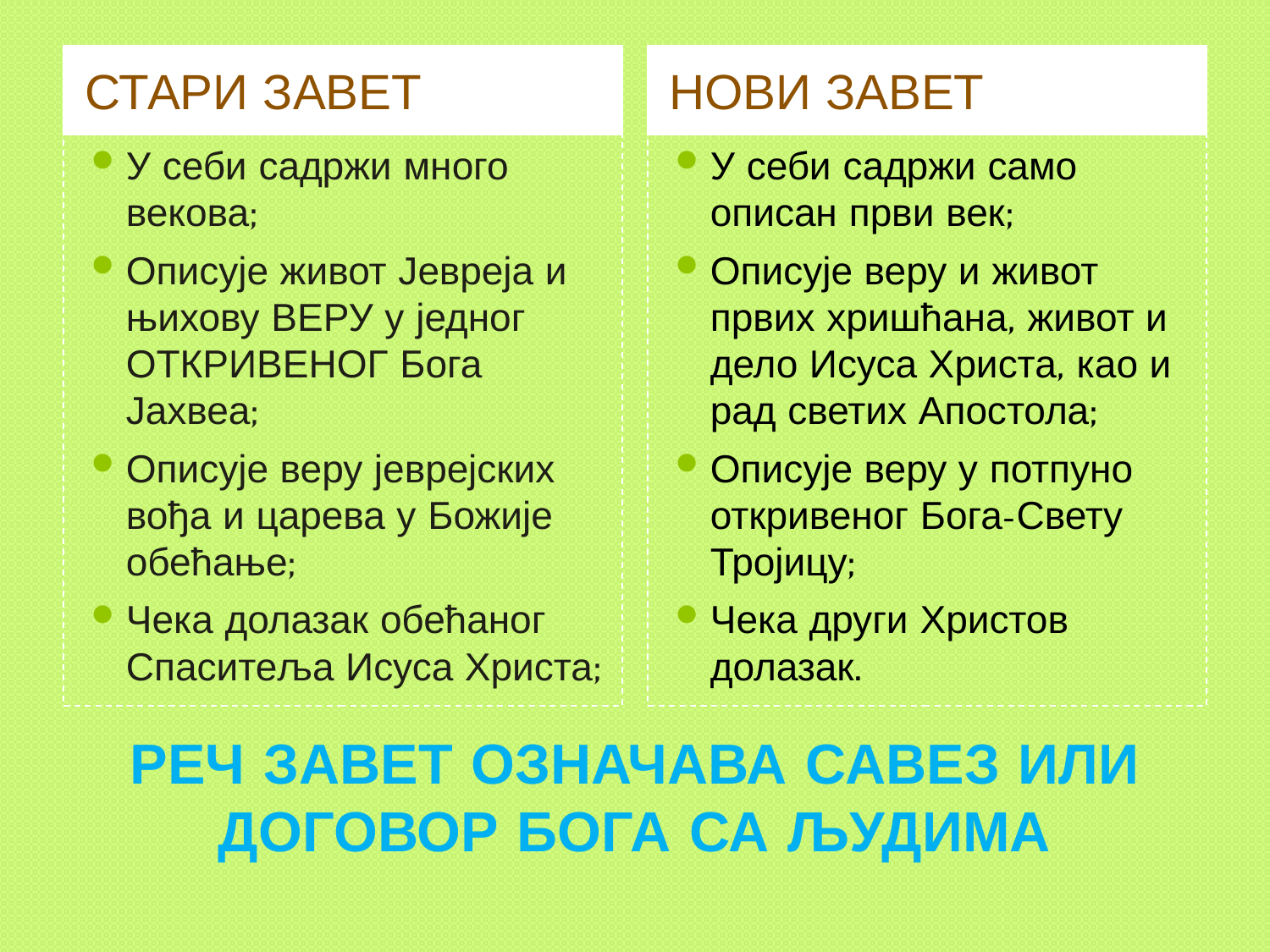

СТАРИ ЗАВЕТ
НОВИ ЗАВЕТ
У себи садржи много векова;
Описује живот Јевреја и њихову ВЕРУ у једног ОТКРИВЕНОГ Бога Јахвеа;
Описује веру јеврејских вођа и царева у Божије обећање;
Чека долазак обећаног Спаситеља Исуса Христа;
У себи садржи само описан први век;
Описује веру и живот првих хришћана, живот и дело Исуса Христа, као и рад светих Апостола;
Описује веру у потпуно откривеног Бога-Свету Тројицу;
Чека други Христов долазак.
# РЕЧ ЗАВЕТ ОЗНАЧАВА САВЕЗ ИЛИ ДОГОВОР БОГА СА ЉУДИМА